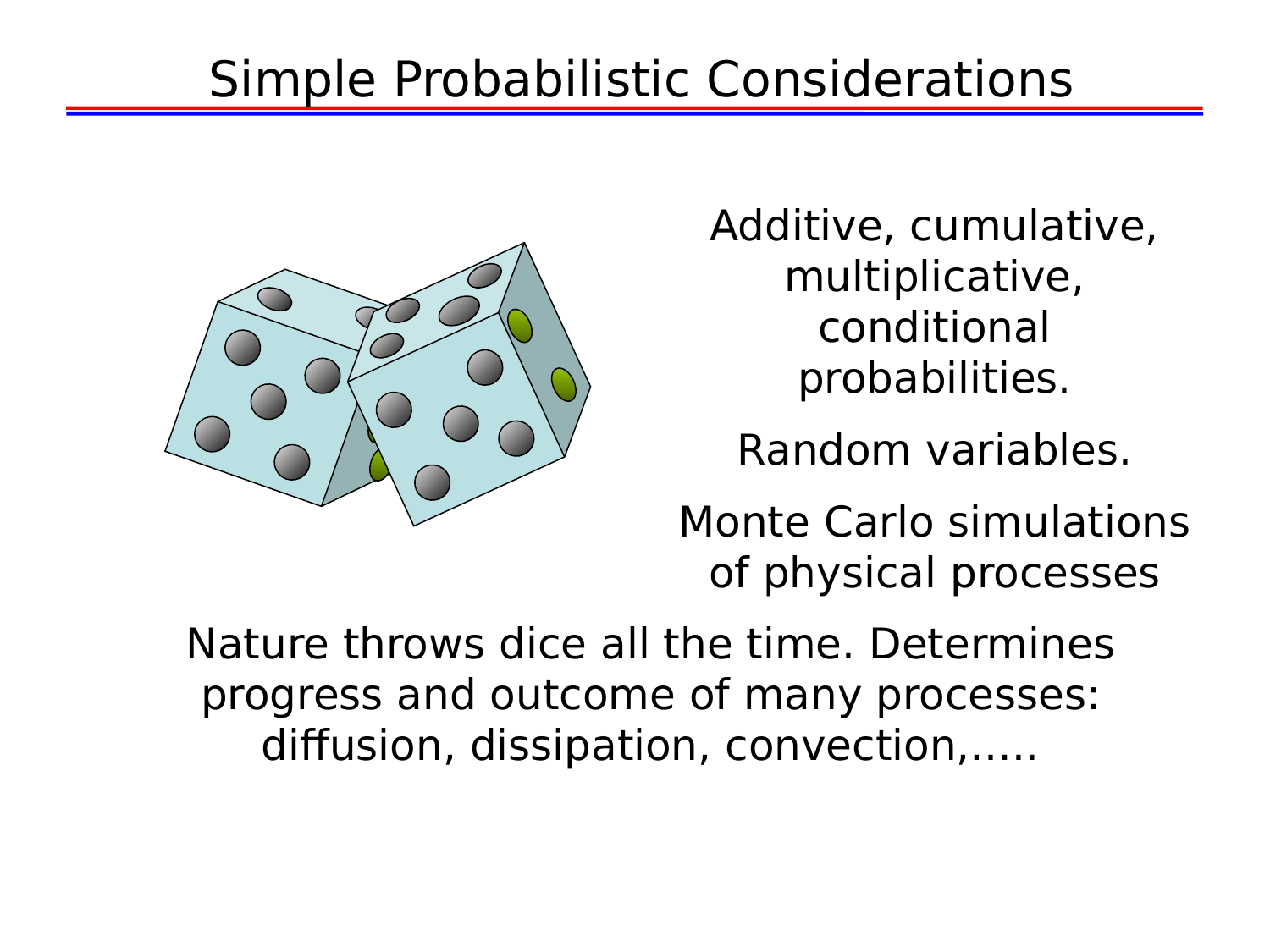

# Simple Probabilistic Considerations
Additive, cumulative, multiplicative, conditional probabilities.
Random variables.
Monte Carlo simulations of physical processes

Nature throws dice all the time. Determines progress and outcome of many processes: diffusion, dissipation, convection,…..